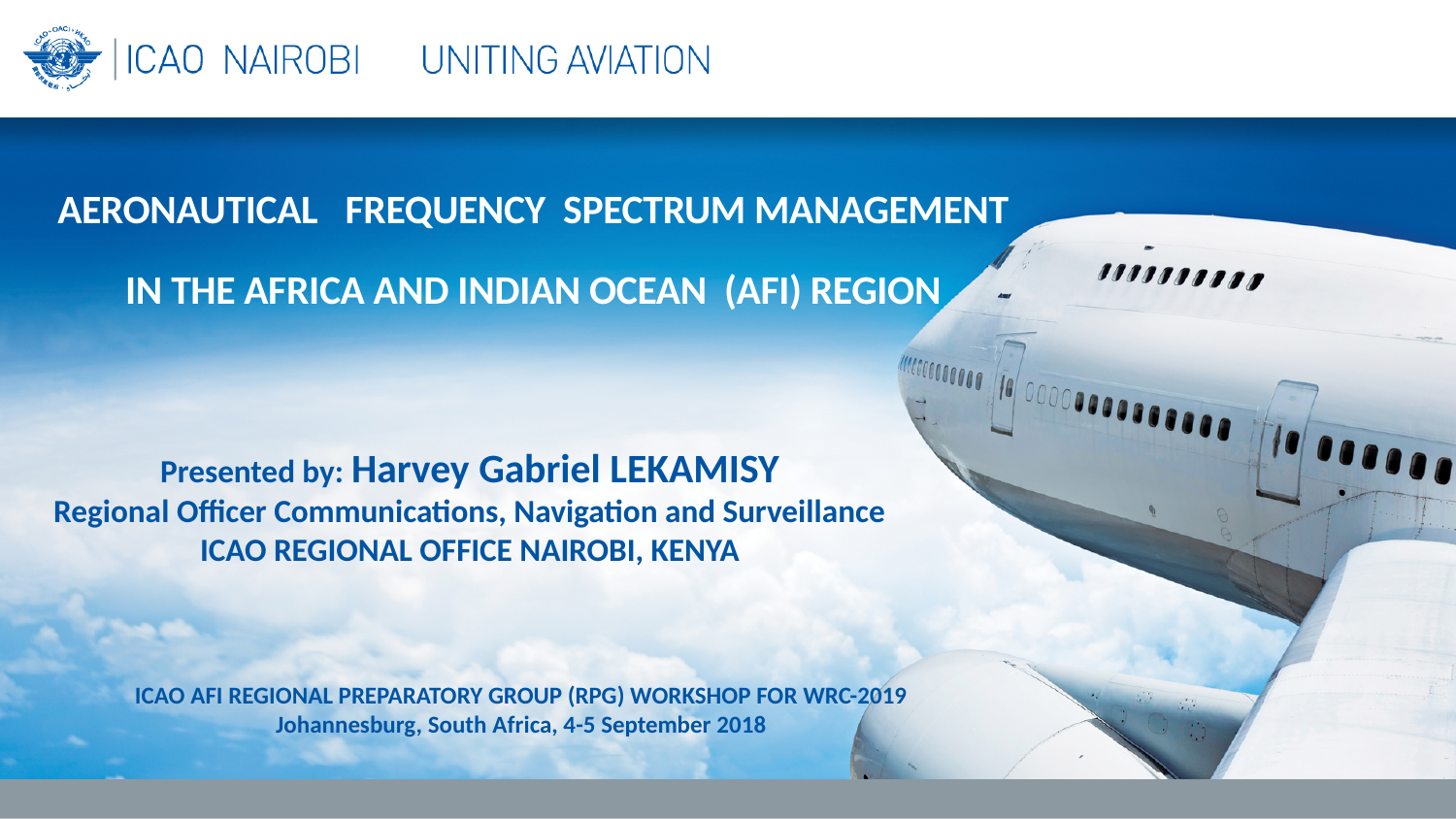

AERONAUTICAL  FREQUENCY  SPECTRUM MANAGEMENT
IN THE AFRICA AND INDIAN OCEAN  (AFI) REGION

Presented by: Harvey Gabriel LEKAMISY
Regional Officer Communications, Navigation and Surveillance
ICAO REGIONAL OFFICE NAIROBI, KENYA

ICAO AFI REGIONAL PREPARATORY GROUP (RPG) WORKSHOP FOR WRC-2019
Johannesburg, South Africa, 4-5 September 2018